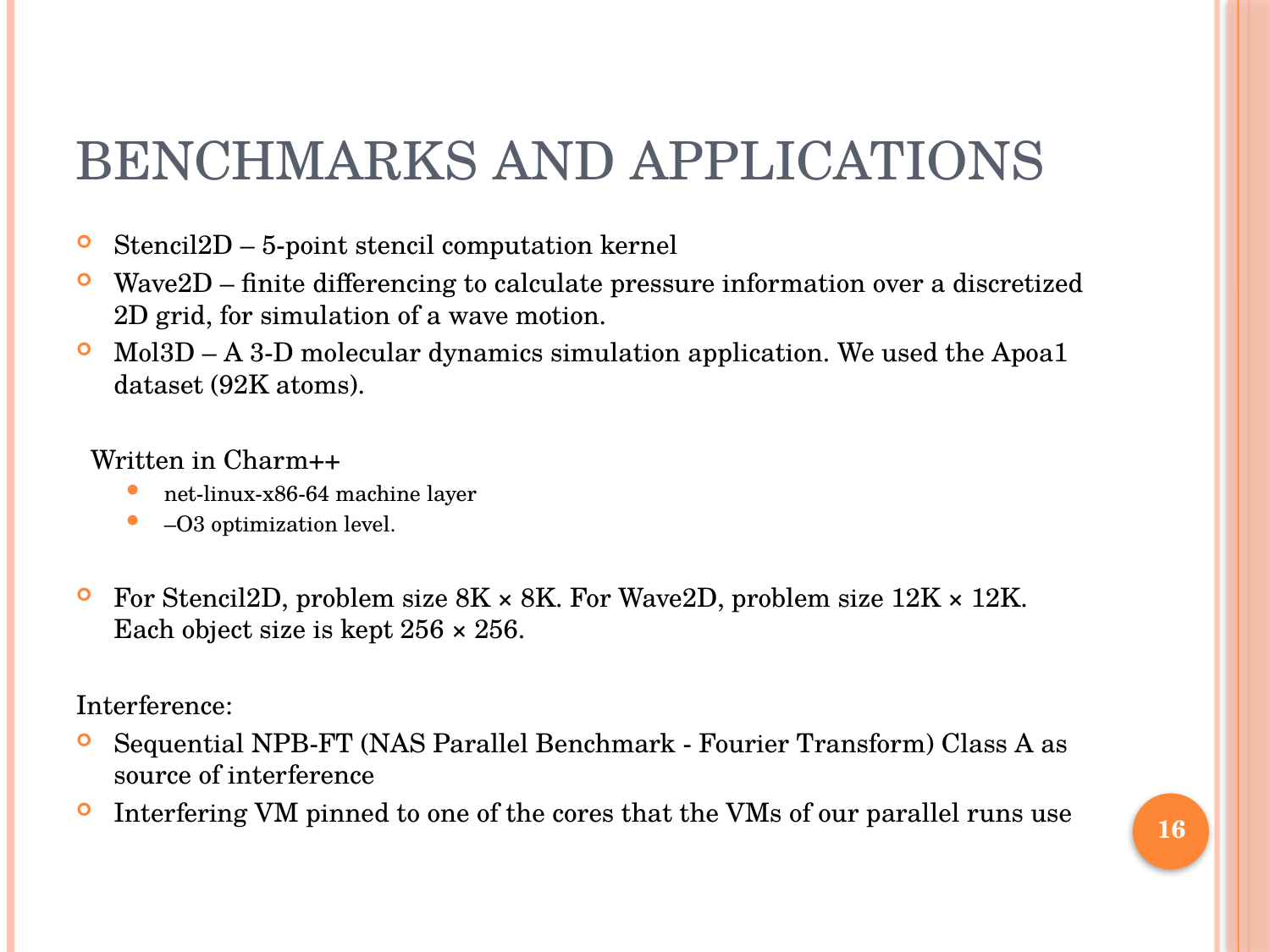

# Benchmarks and Applications
Stencil2D – 5-point stencil computation kernel
Wave2D – finite differencing to calculate pressure information over a discretized 2D grid, for simulation of a wave motion.
Mol3D – A 3-D molecular dynamics simulation application. We used the Apoa1 dataset (92K atoms).

  Written in Charm++
net-linux-x86-64 machine layer
–O3 optimization level.

For Stencil2D, problem size 8K × 8K. For Wave2D, problem size 12K × 12K. Each object size is kept 256 × 256.

Interference:
Sequential NPB-FT (NAS Parallel Benchmark - Fourier Transform) Class A as source of interference
Interfering VM pinned to one of the cores that the VMs of our parallel runs use

16